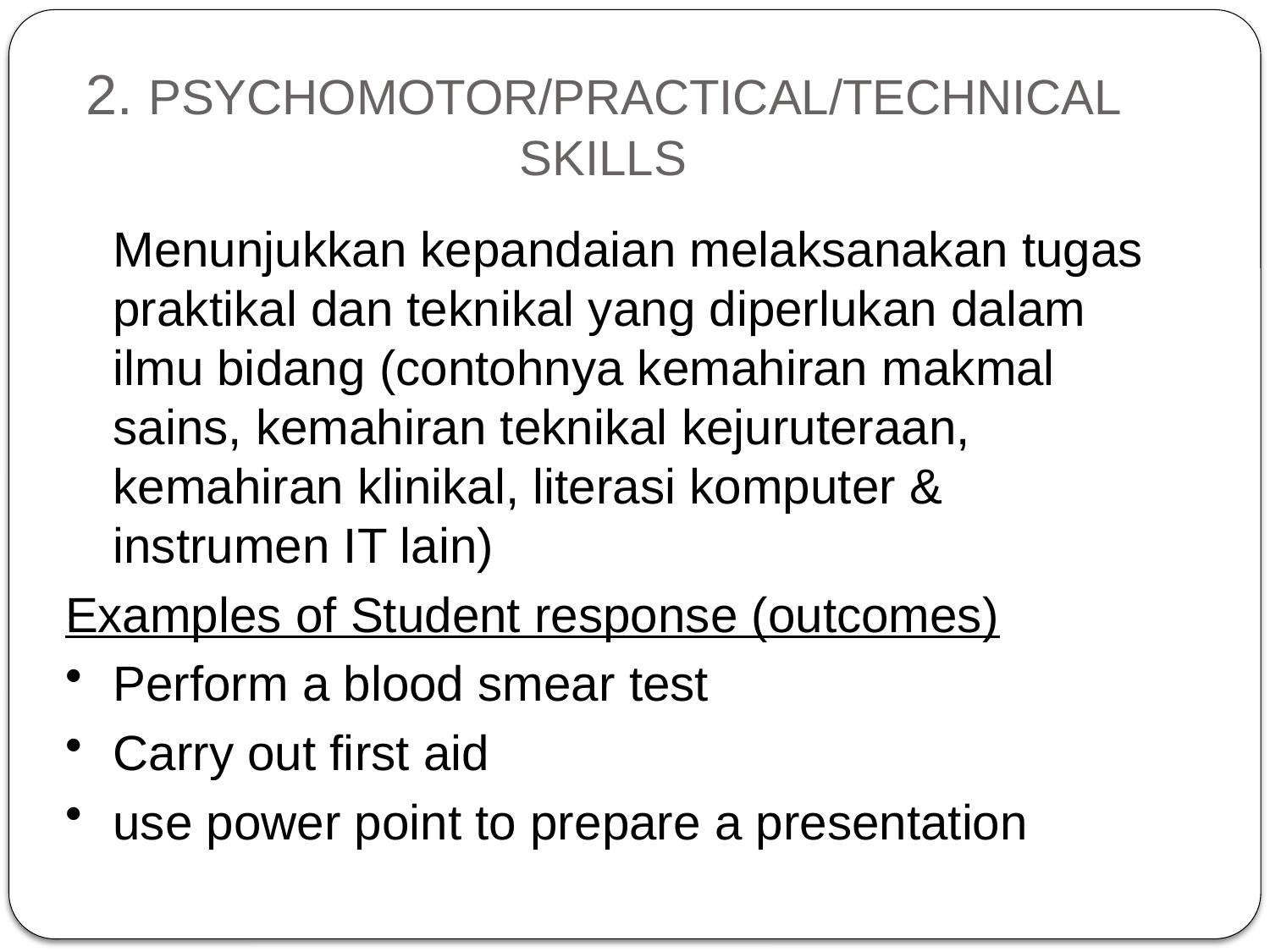

2. PSYCHOMOTOR/PRACTICAL/TECHNICAL SKILLS
	Menunjukkan kepandaian melaksanakan tugas praktikal dan teknikal yang diperlukan dalam ilmu bidang (contohnya kemahiran makmal sains, kemahiran teknikal kejuruteraan, kemahiran klinikal, literasi komputer & instrumen IT lain)
Examples of Student response (outcomes)
Perform a blood smear test
Carry out first aid
use power point to prepare a presentation